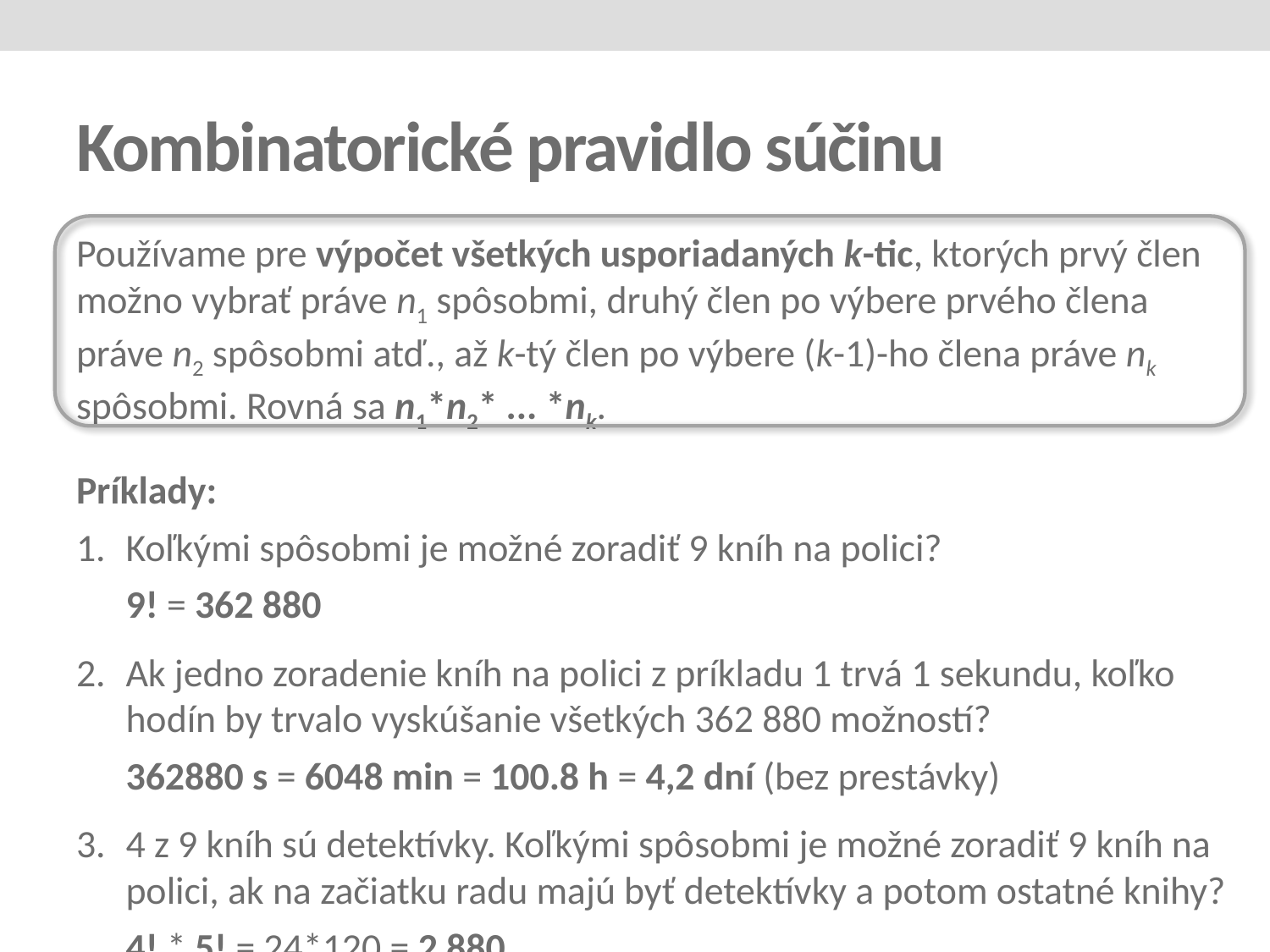

# Kombinatorické pravidlo súčinu

Používame pre výpočet všetkých usporiadaných k-tic, ktorých prvý člen možno vybrať práve n1 spôsobmi, druhý člen po výbere prvého člena práve n2 spôsobmi atď., až k-tý člen po výbere (k-1)-ho člena práve nk spôsobmi. Rovná sa n1*n2* ... *nk.
Príklady:
1.	Koľkými spôsobmi je možné zoradiť 9 kníh na polici?
	9! = 362 880
2.	Ak jedno zoradenie kníh na polici z príkladu 1 trvá 1 sekundu, koľko hodín by trvalo vyskúšanie všetkých 362 880 možností?
	362880 s = 6048 min = 100.8 h = 4,2 dní (bez prestávky)
3.	4 z 9 kníh sú detektívky. Koľkými spôsobmi je možné zoradiť 9 kníh na polici, ak na začiatku radu majú byť detektívky a potom ostatné knihy?
	4! * 5! = 24*120 = 2 880